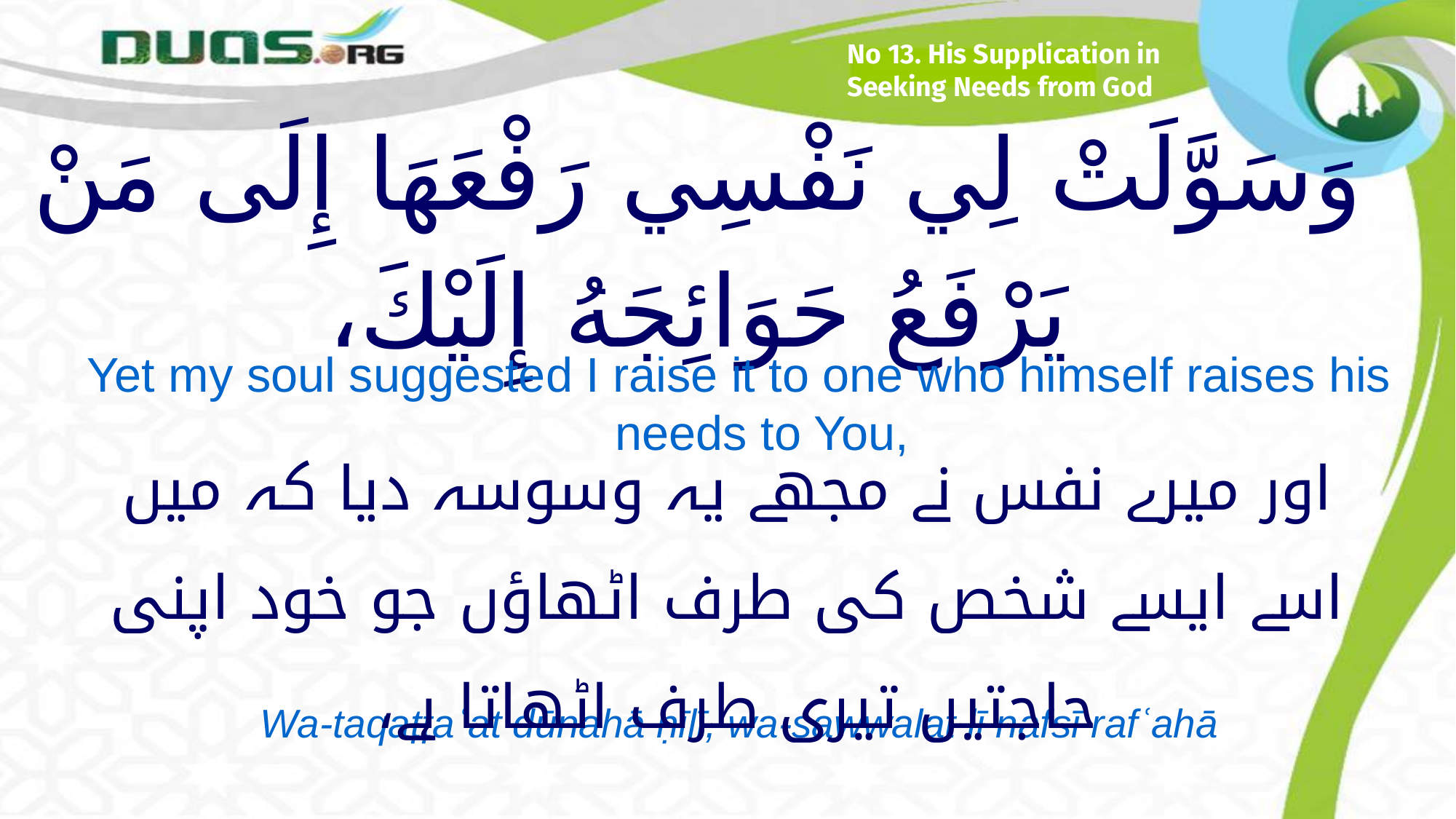

No 13. His Supplication in Seeking Needs from God

# وَسَوَّلَتْ لِي نَفْسِي رَفْعَهَا إِلَى مَنْ يَرْفَعُ حَوَائِجَهُ إِلَيْكَ،
Yet my soul suggested I raise it to one who himself raises his needs to You,

اور میرے نفس نے مجھے یہ وسوسہ دیا کہ میں اسے ایسے شخص کی طرف اٹھاؤں جو خود اپنی حاجتیں تیری طرف اٹھاتا ہے،
Wa-taqaṭṭaʿat dūnahā ḥīlī, wa-sawwalat lī nafsī rafʿahā